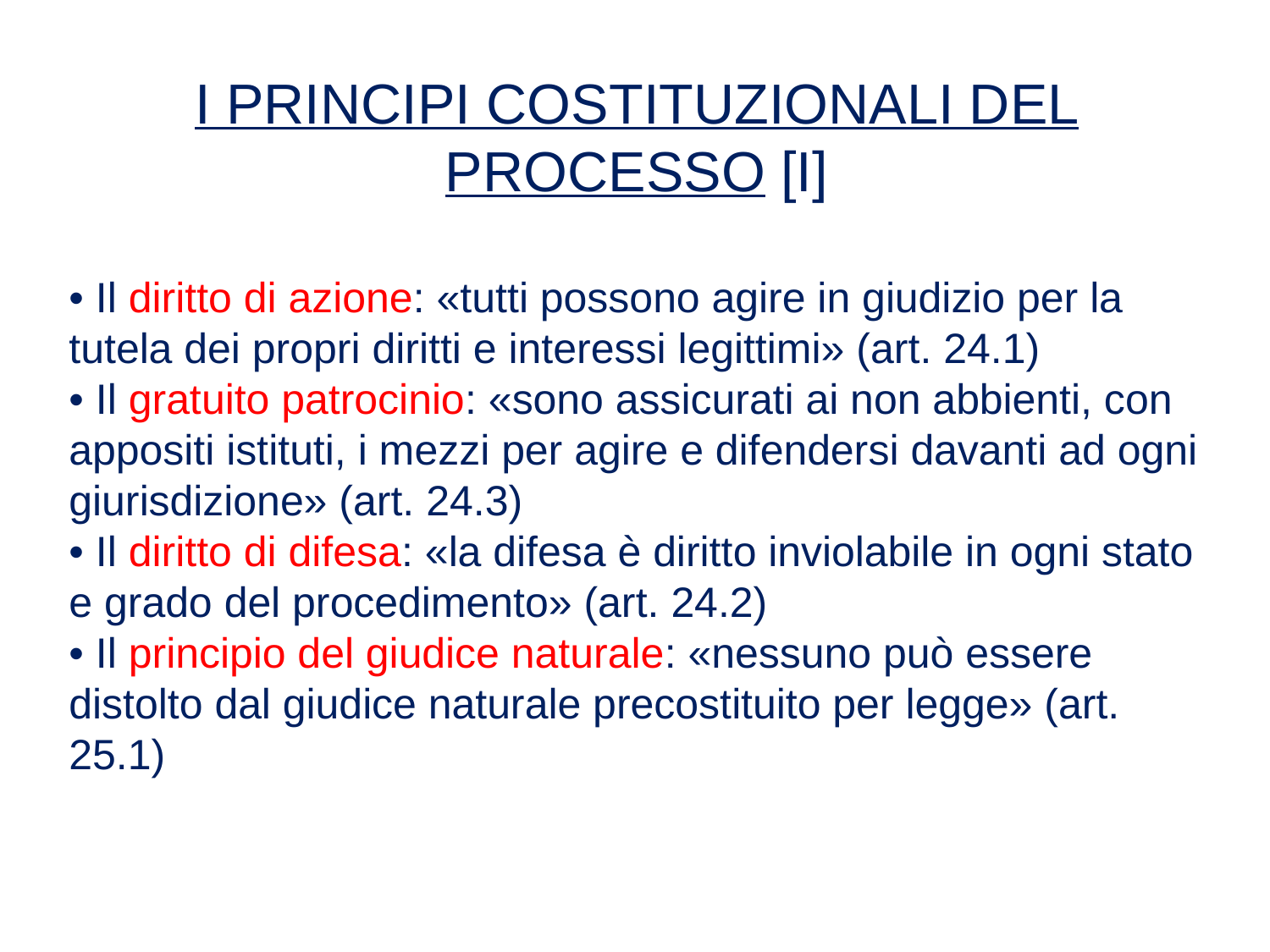

I PRINCIPI COSTITUZIONALI DEL PROCESSO [I]

• Il diritto di azione: «tutti possono agire in giudizio per la tutela dei propri diritti e interessi legittimi» (art. 24.1)
• Il gratuito patrocinio: «sono assicurati ai non abbienti, con appositi istituti, i mezzi per agire e difendersi davanti ad ogni giurisdizione» (art. 24.3)
• Il diritto di difesa: «la difesa è diritto inviolabile in ogni stato e grado del procedimento» (art. 24.2)
• Il principio del giudice naturale: «nessuno può essere distolto dal giudice naturale precostituito per legge» (art. 25.1)

163